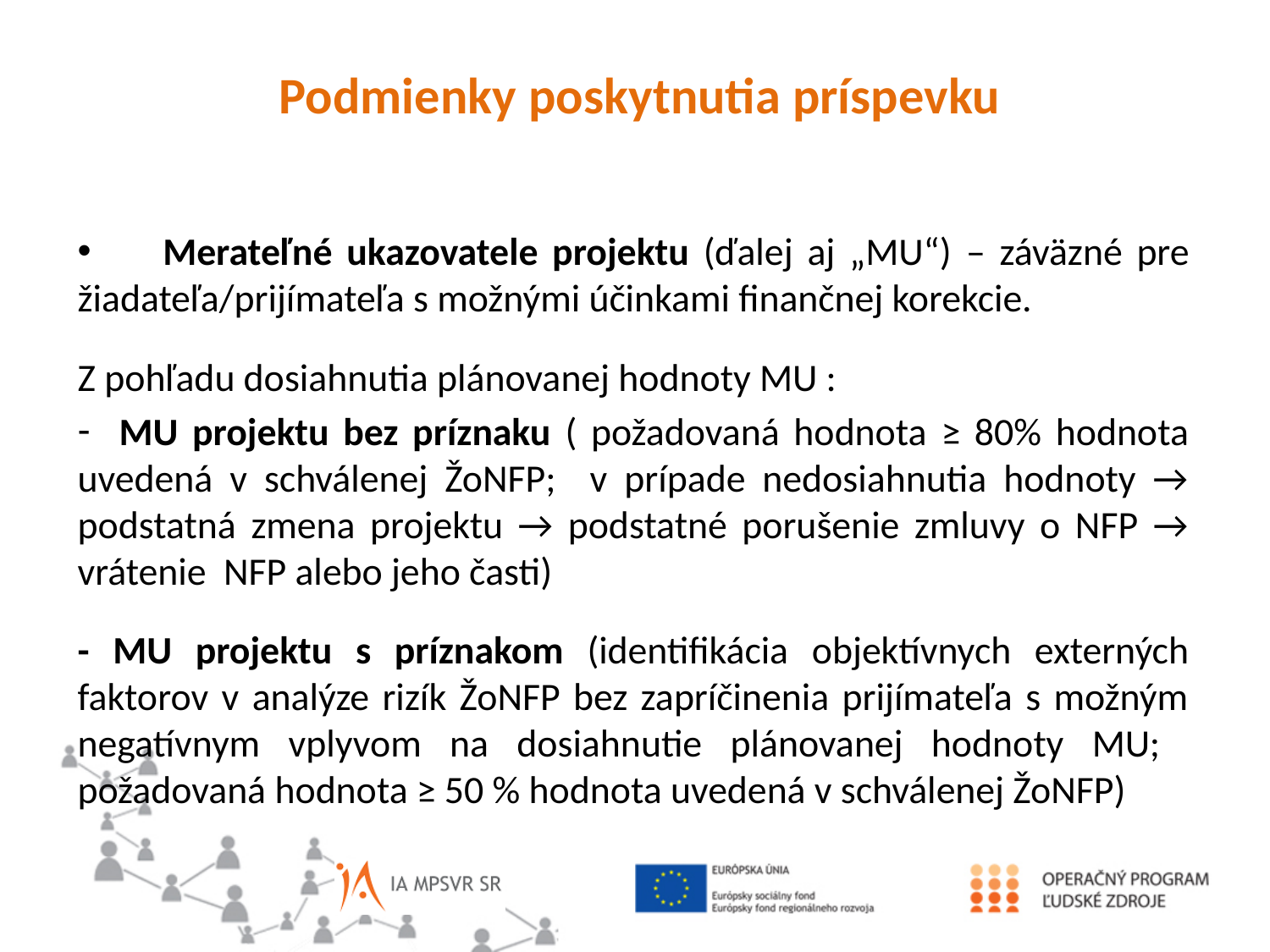

Podmienky poskytnutia príspevku

     Merateľné ukazovatele projektu (ďalej aj „MU“) – záväzné pre žiadateľa/prijímateľa s možnými účinkami finančnej korekcie.

Z pohľadu dosiahnutia plánovanej hodnoty MU :
  MU projektu bez príznaku ( požadovaná hodnota ≥ 80% hodnota uvedená v schválenej ŽoNFP;  v prípade nedosiahnutia hodnoty → podstatná zmena projektu → podstatné porušenie zmluvy o NFP → vrátenie  NFP alebo jeho časti)

- MU projektu s príznakom (identifikácia objektívnych externých faktorov v analýze rizík ŽoNFP bez zapríčinenia prijímateľa s možným negatívnym vplyvom na dosiahnutie plánovanej hodnoty MU;  požadovaná hodnota ≥ 50 % hodnota uvedená v schválenej ŽoNFP)